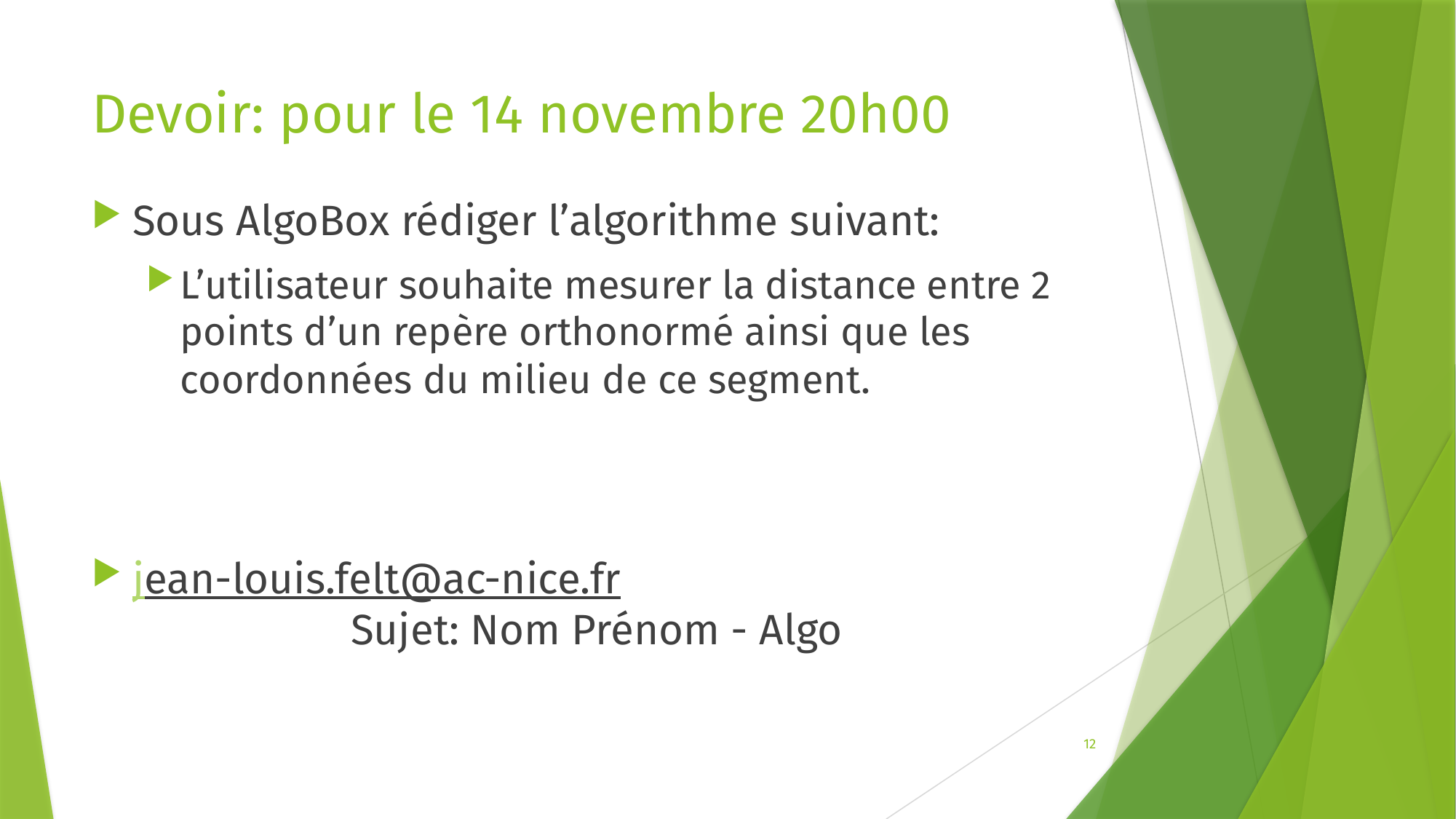

# Devoir: pour le 14 novembre 20h00
Sous AlgoBox rédiger l’algorithme suivant:
L’utilisateur souhaite mesurer la distance entre 2 points d’un repère orthonormé ainsi que les coordonnées du milieu de ce segment.

jean-louis.felt@ac-nice.fr
		Sujet: Nom Prénom - Algo
12